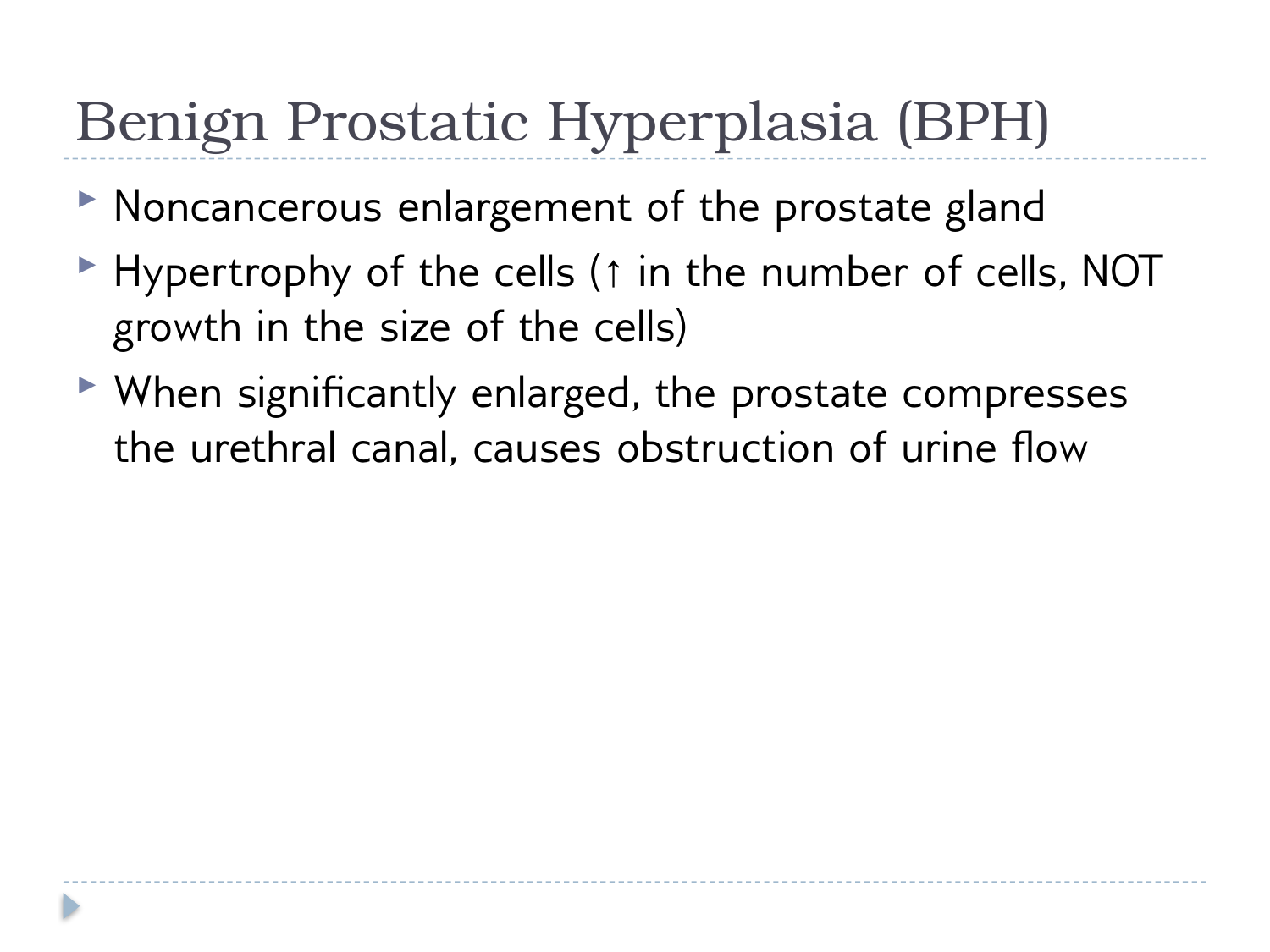

# Benign Prostatic Hyperplasia (BPH)
Noncancerous enlargement of the prostate gland
Hypertrophy of the cells (↑ in the number of cells, NOT growth in the size of the cells)
When significantly enlarged, the prostate compresses the urethral canal, causes obstruction of urine flow